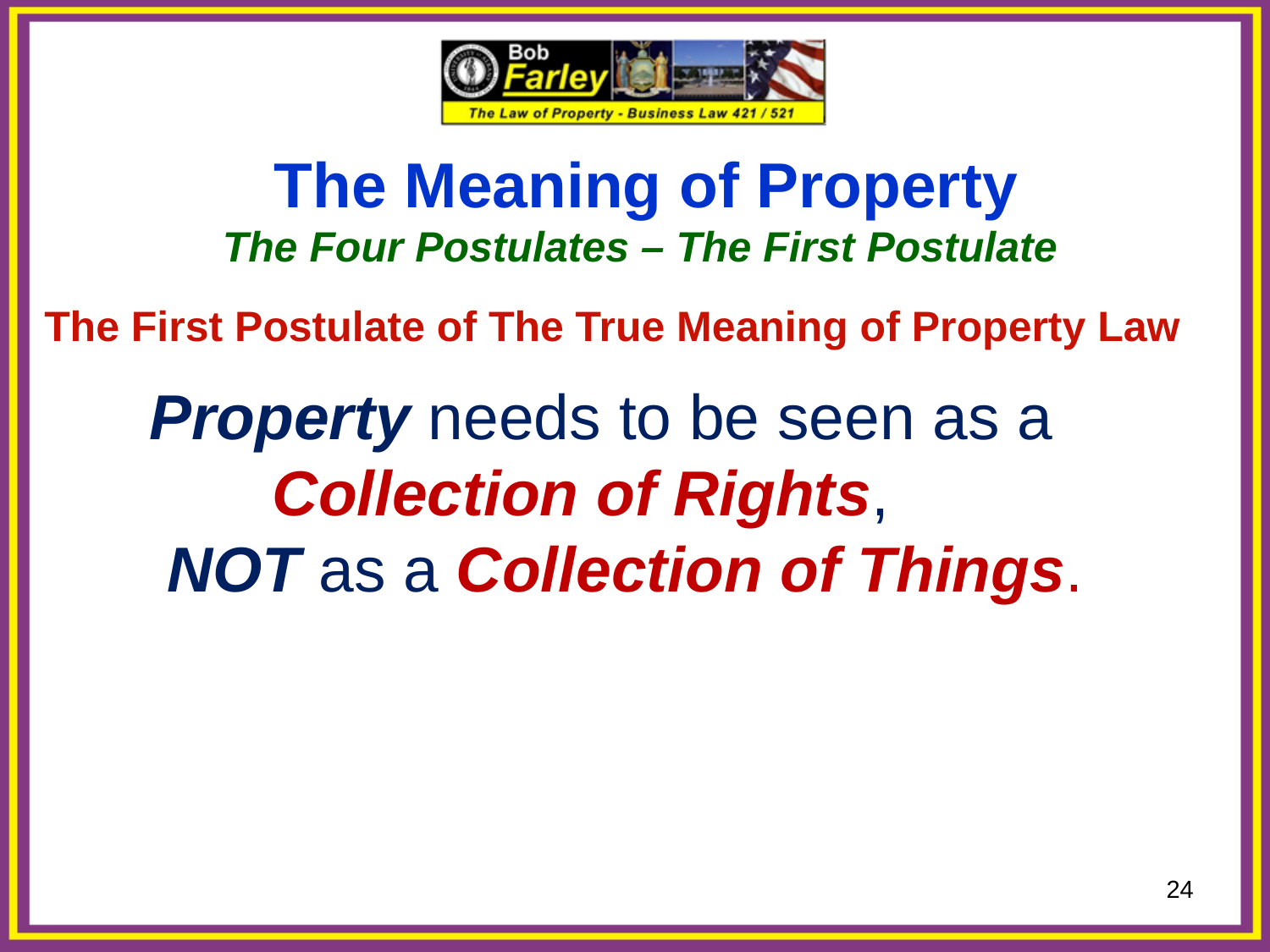

The Meaning of Property
The Four Postulates – The First Postulate
The First Postulate of The True Meaning of Property Law

      Property needs to be seen as a
             Collection of Rights,
       NOT as a Collection of Things.

24